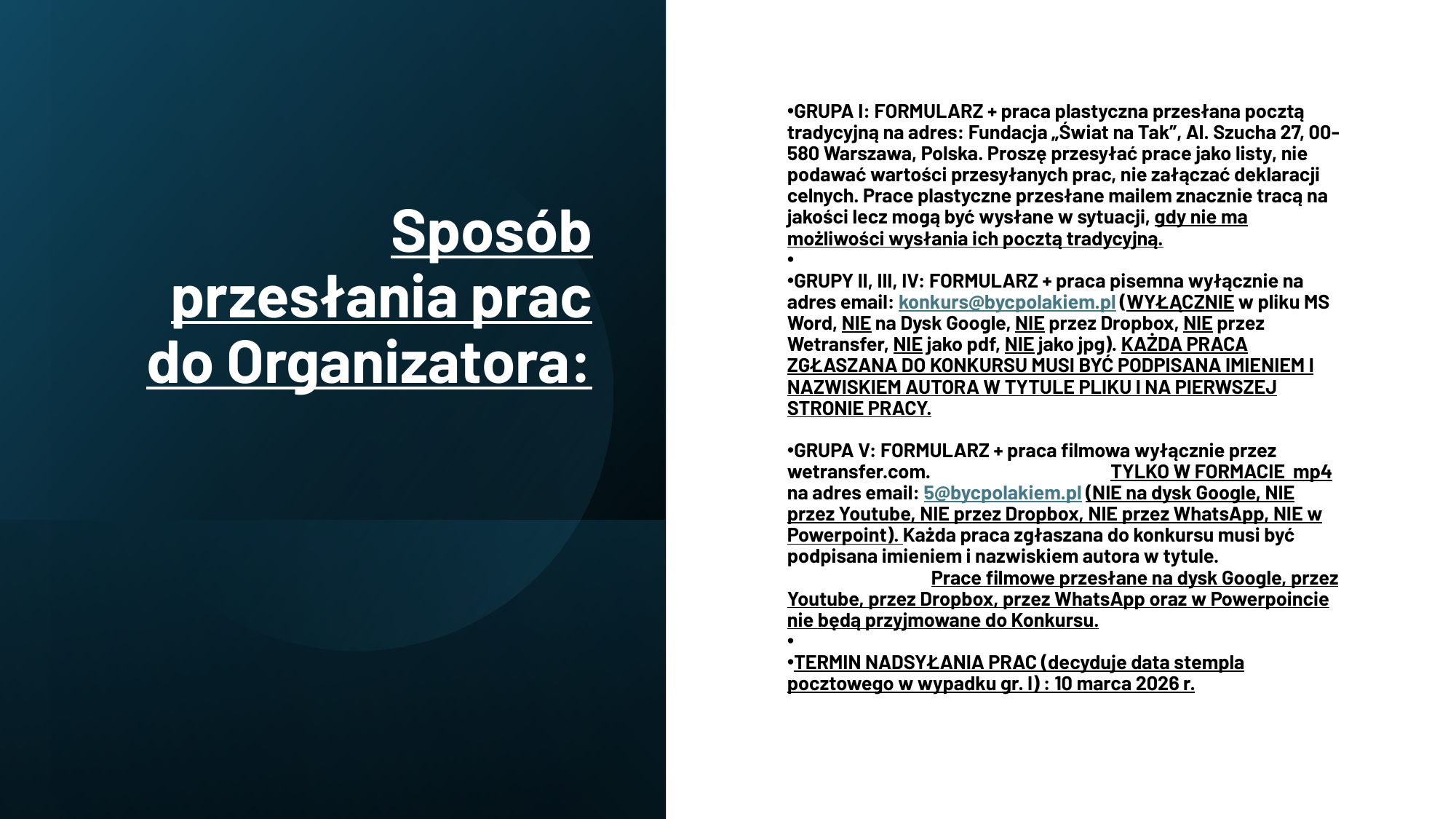

Sposób przesłania prac do Organizatora:

GRUPA I: FORMULARZ + praca plastyczna przesłana pocztą tradycyjną na adres: Fundacja „Świat na Tak”, Al. Szucha 27, 00-580 Warszawa, Polska. Proszę przesyłać prace jako listy, nie podawać wartości przesyłanych prac, nie załączać deklaracji celnych. Prace plastyczne przesłane mailem znacznie tracą na jakości lecz mogą być wysłane w sytuacji, gdy nie ma możliwości wysłania ich pocztą tradycyjną.

GRUPY II, III, IV: FORMULARZ + praca pisemna wyłącznie na adres email: konkurs@bycpolakiem.pl (WYŁĄCZNIE w pliku MS Word, NIE na Dysk Google, NIE przez Dropbox, NIE przez Wetransfer, NIE jako pdf, NIE jako jpg). KAŻDA PRACA ZGŁASZANA DO KONKURSU MUSI BYĆ PODPISANA IMIENIEM I NAZWISKIEM AUTORA W TYTULE PLIKU I NA PIERWSZEJ STRONIE PRACY.
GRUPA V: FORMULARZ + praca filmowa wyłącznie przez wetransfer.com.                                             TYLKO W FORMACIE  mp4  na adres email: 5@bycpolakiem.pl (NIE na dysk Google, NIE przez Youtube, NIE przez Dropbox, NIE przez WhatsApp, NIE w Powerpoint). Każda praca zgłaszana do konkursu musi być podpisana imieniem i nazwiskiem autora w tytule.                                                                    Prace filmowe przesłane na dysk Google, przez Youtube, przez Dropbox, przez WhatsApp oraz w Powerpoincie nie będą przyjmowane do Konkursu.

TERMIN NADSYŁANIA PRAC (decyduje data stempla pocztowego w wypadku gr. I) : 10 marca 2026 r.